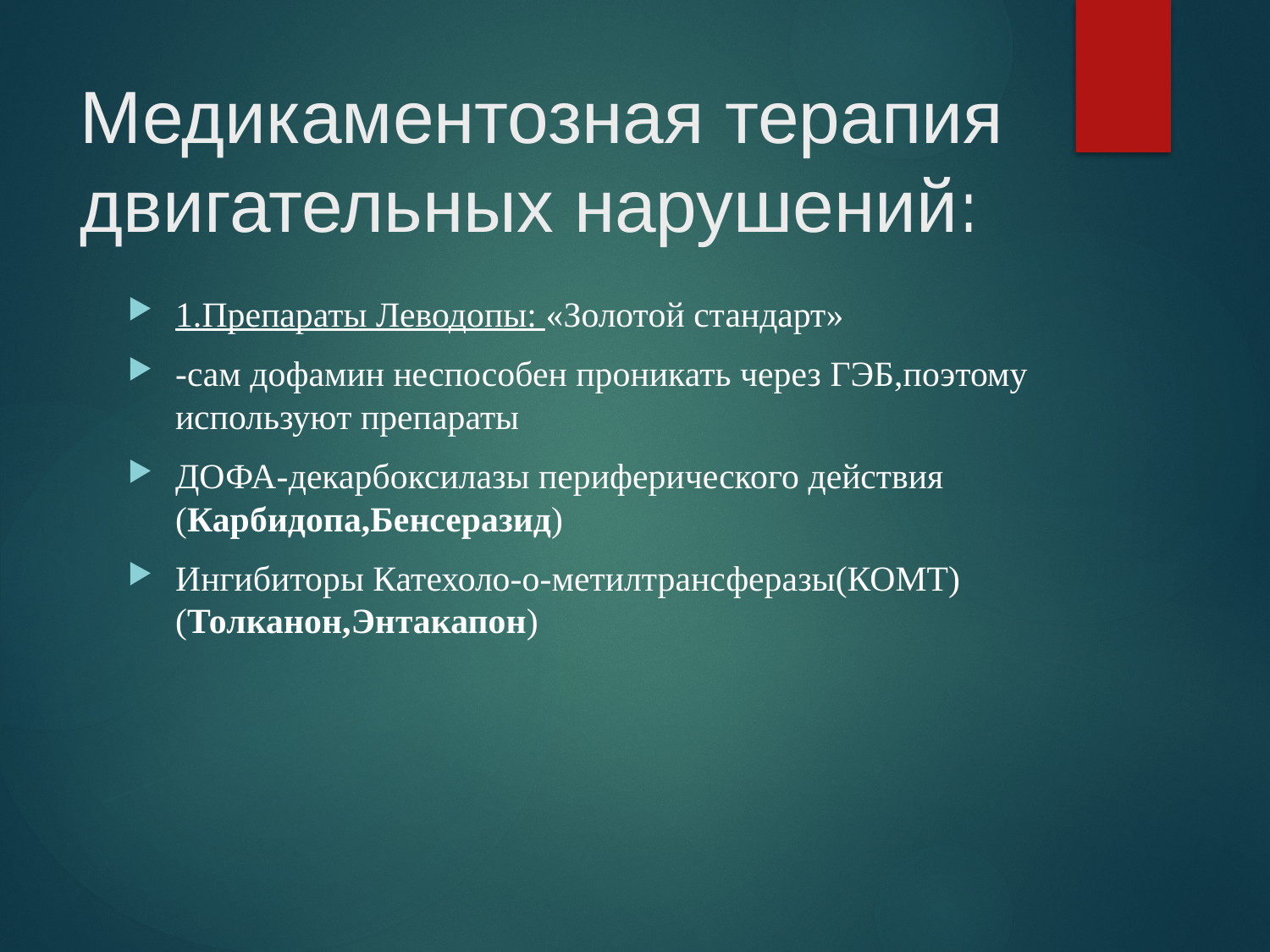

# Медикаментозная терапия двигательных нарушений:
1.Препараты Леводопы: «Золотой стандарт»
-сам дофамин неспособен проникать через ГЭБ,поэтому используют препараты
ДОФА-декарбоксилазы периферического действия (Карбидопа,Бенсеразид)
Ингибиторы Катехоло-о-метилтрансферазы(КОМТ) (Толканон,Энтакапон)